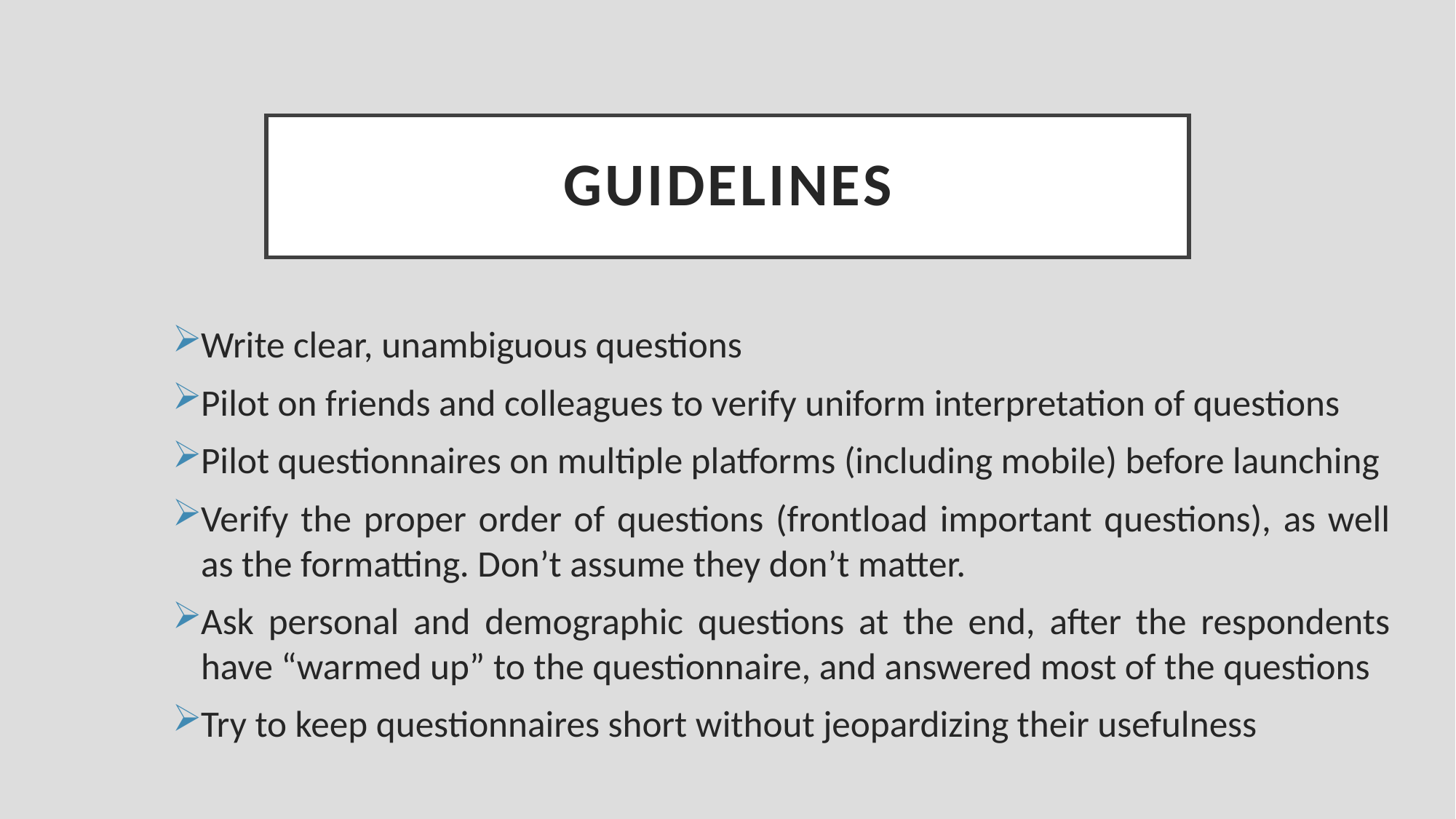

# Guidelines
Write clear, unambiguous questions
Pilot on friends and colleagues to verify uniform interpretation of questions
Pilot questionnaires on multiple platforms (including mobile) before launching
Verify the proper order of questions (frontload important questions), as well as the formatting. Don’t assume they don’t matter.
Ask personal and demographic questions at the end, after the respondents have “warmed up” to the questionnaire, and answered most of the questions
Try to keep questionnaires short without jeopardizing their usefulness